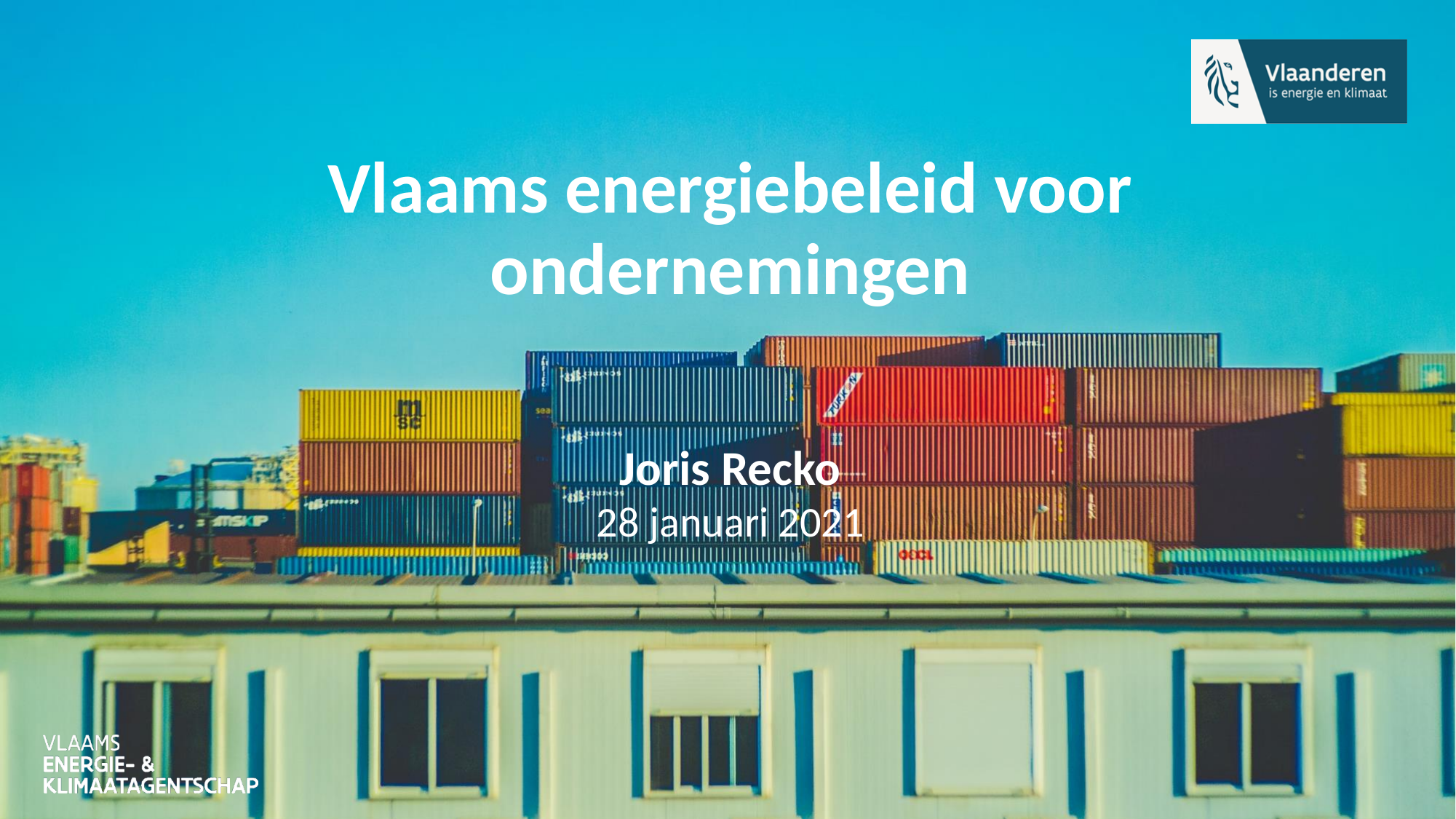

Vlaams energiebeleid voor ondernemingen
Joris Recko
28 januari 2021